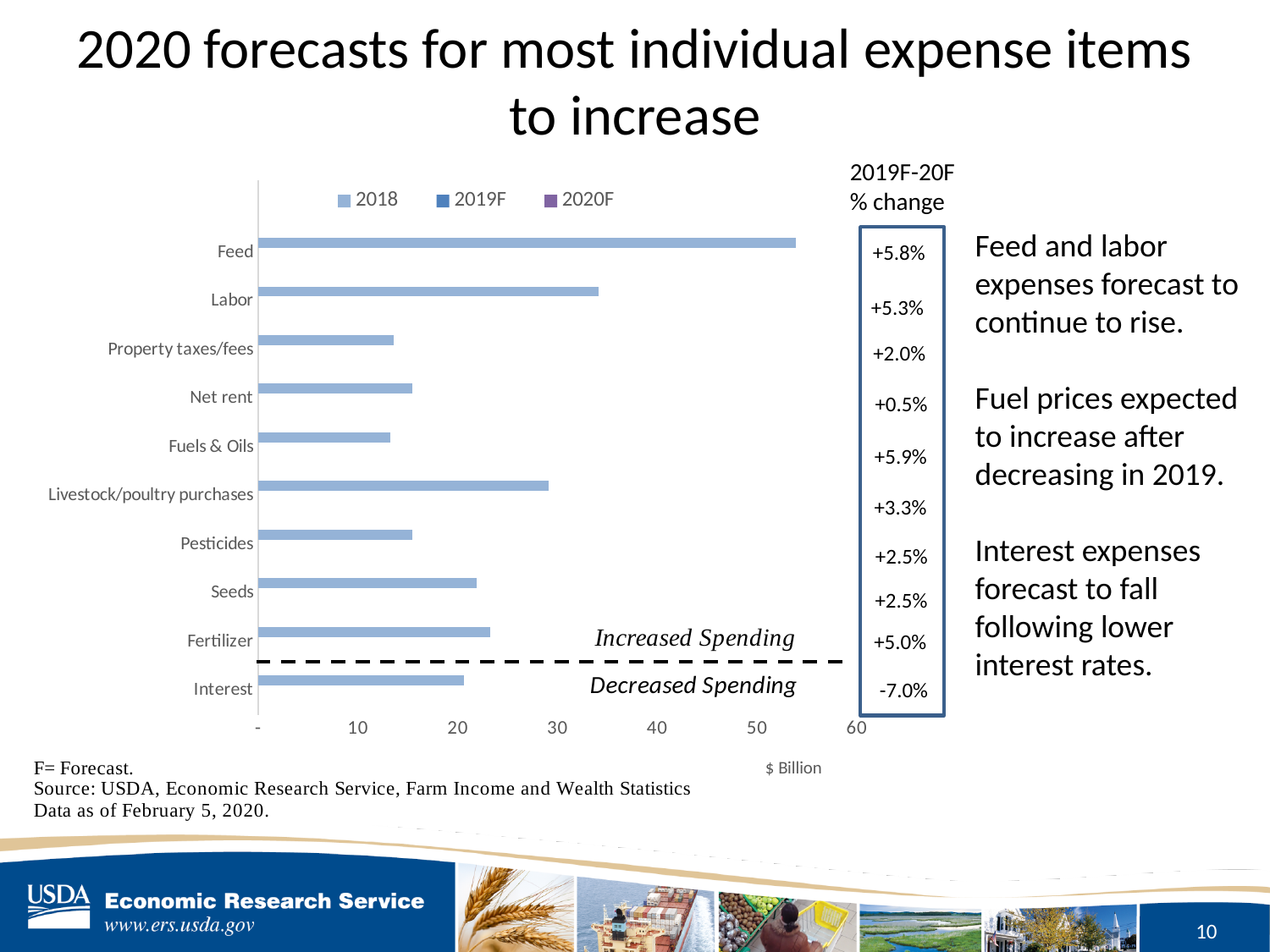

# 2020 forecasts for most individual expense items to increase
2019F-20F % change

### Chart

| Category | 2020F | 2019F | 2018 |
|---|---|---|---|
| Interest | 18.00833074237 | 19.37005940056 | 20.637498013000002 |
| Fertilizer | 23.11933265774 | 22.02041448994 | 23.23450164 |
| Seeds | 20.70291671881 | 20.18970909871 | 21.915199796 |
| Pesticides | 14.955429212610001 | 14.59198970032 | 15.41578383 |
| Livestock/poultry purchases | 29.0669032751 | 28.1400763392 | 29.069563652 |
| Fuels & Oils | 12.65896646739 | 11.95058902065 | 13.187914438 |
| Net rent | 15.56361496305 | 15.487912038680001 | 15.466211711 |
| Property taxes/fees | 15.02710087675 | 14.732789890100001 | 13.557275905 |
| Labor | 38.35975517843 | 36.42083639672 | 34.148554478799994 |
| Feed | 59.623913555979996 | 56.37418804915 | 53.837596349 |
Feed and labor expenses forecast to continue to rise.

Fuel prices expected to increase after decreasing in 2019.

Interest expenses forecast to fall following lower interest rates.

+5.8%
+5.3%
+2.0%

+0.5%
    +5.9%
     +3.3%
 +2.5%
    +2.5%
+5.0%
-7.0%